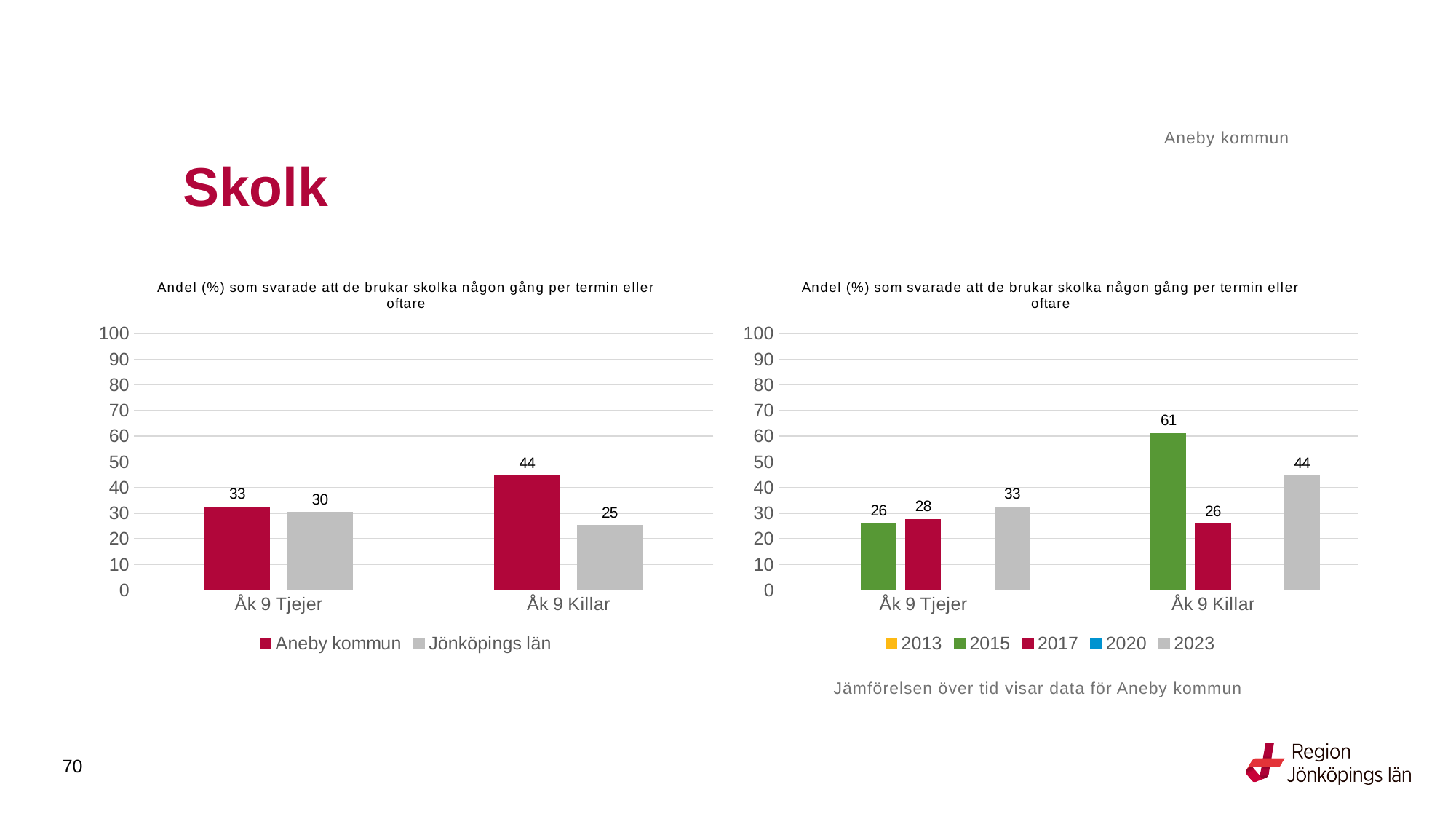

Aneby kommun
# Skolk

### Chart: Andel (%) som svarade att de brukar skolka någon gång per termin eller oftare

| Category | Aneby kommun | Jönköpings län |
|---|---|---|
| Åk 9 Tjejer | 32.5 | 30.3618 |
| Åk 9 Killar | 44.4444 | 25.1989 |

### Chart: Andel (%) som svarade att de brukar skolka någon gång per termin eller oftare

| Category | 2013 | 2015 | 2017 | 2020 | 2023 |
|---|---|---|---|---|---|
| Åk 9 Tjejer | None | 25.9259 | 27.5862 | None | 32.5 |
| Åk 9 Killar | None | 61.1111 | 25.8065 | None | 44.4444 |
Jämförelsen över tid visar data för Aneby kommun
70